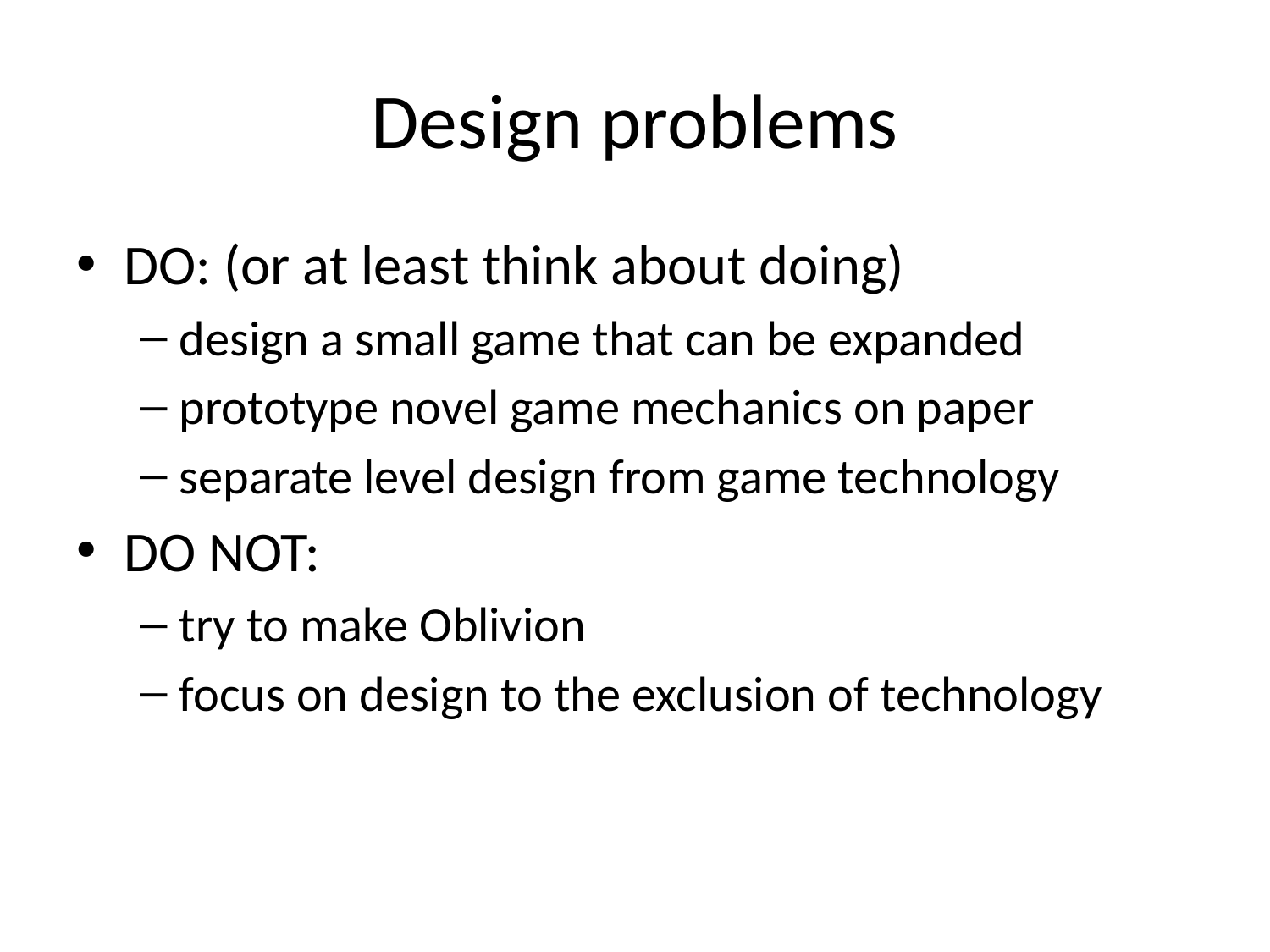

# Design problems
DO: (or at least think about doing)
design a small game that can be expanded
prototype novel game mechanics on paper
separate level design from game technology
DO NOT:
try to make Oblivion
focus on design to the exclusion of technology